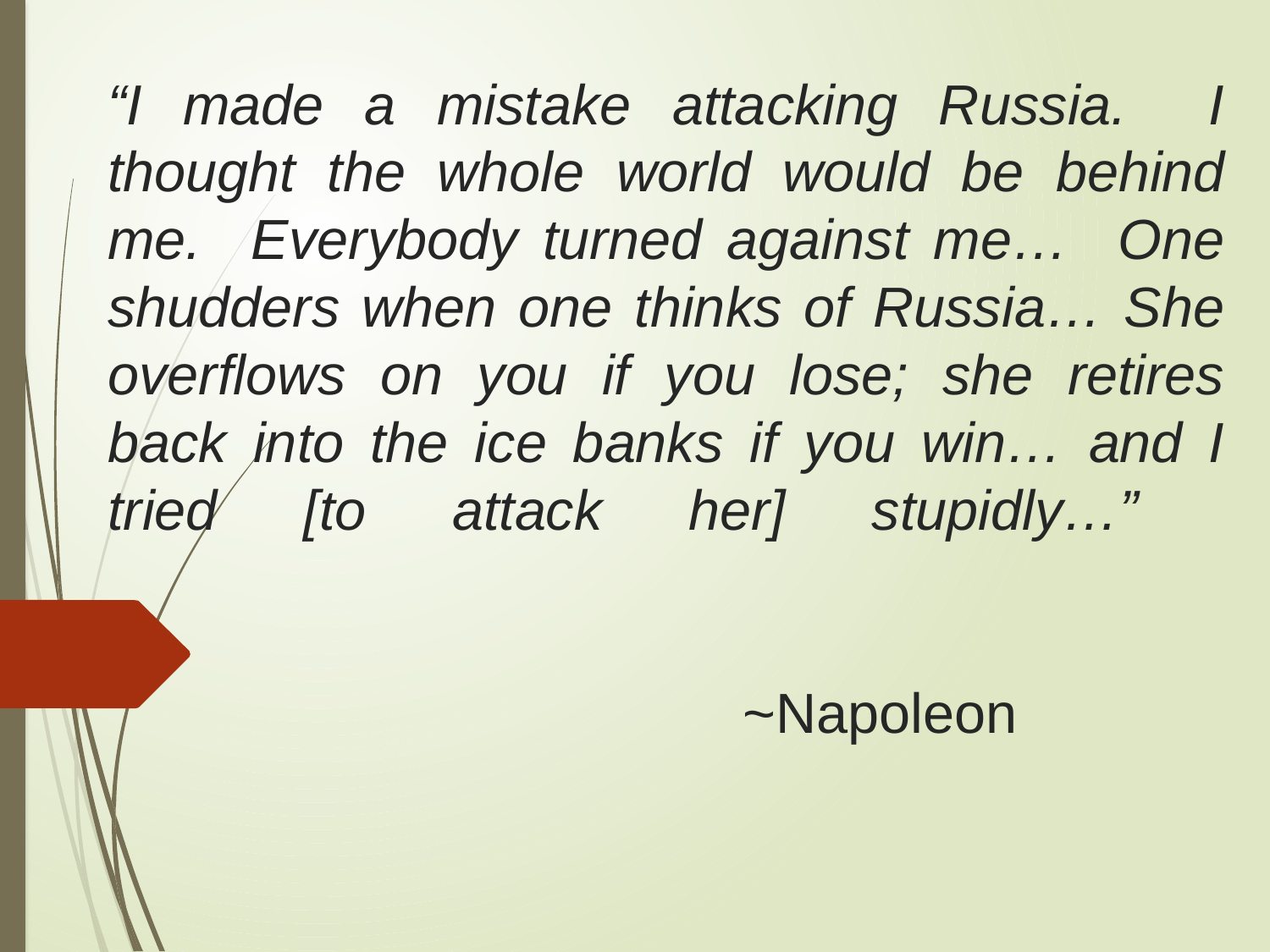

# “I made a mistake attacking Russia.  I thought the whole world would be behind me.  Everybody turned against me…  One shudders when one thinks of Russia… She overflows on you if you lose; she retires back into the ice banks if you win… and I tried [to attack her] stupidly…” ~Napoleon